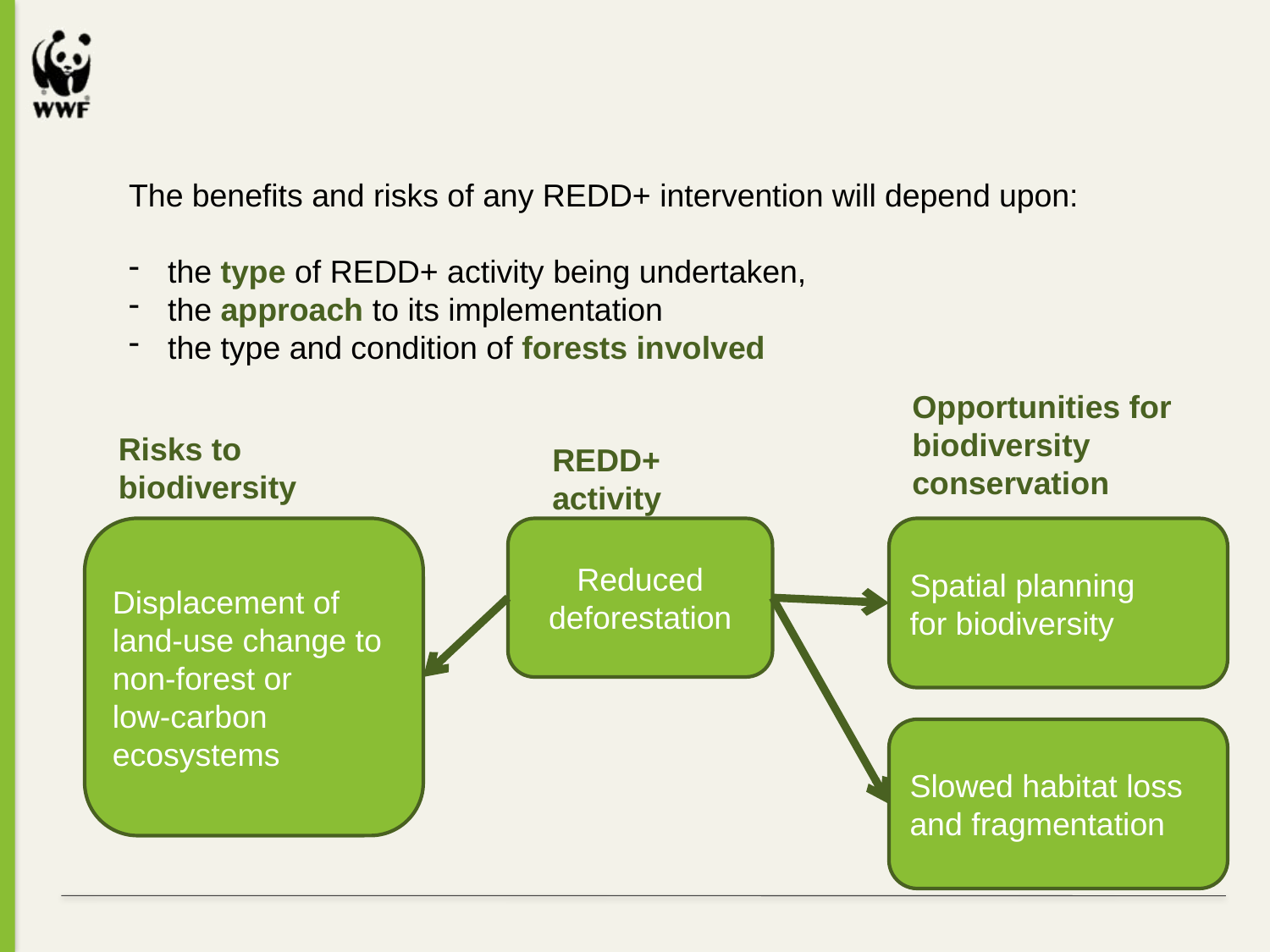

The benefits and risks of any REDD+ intervention will depend upon:
 the type of REDD+ activity being undertaken,
 the approach to its implementation
 the type and condition of forests involved
Opportunities for biodiversity conservation
Risks to biodiversity
REDD+ activity
Displacement of land-use change to non-forest or
low-carbon ecosystems
Reduced deforestation
Spatial planning
for biodiversity
Slowed habitat loss and fragmentation